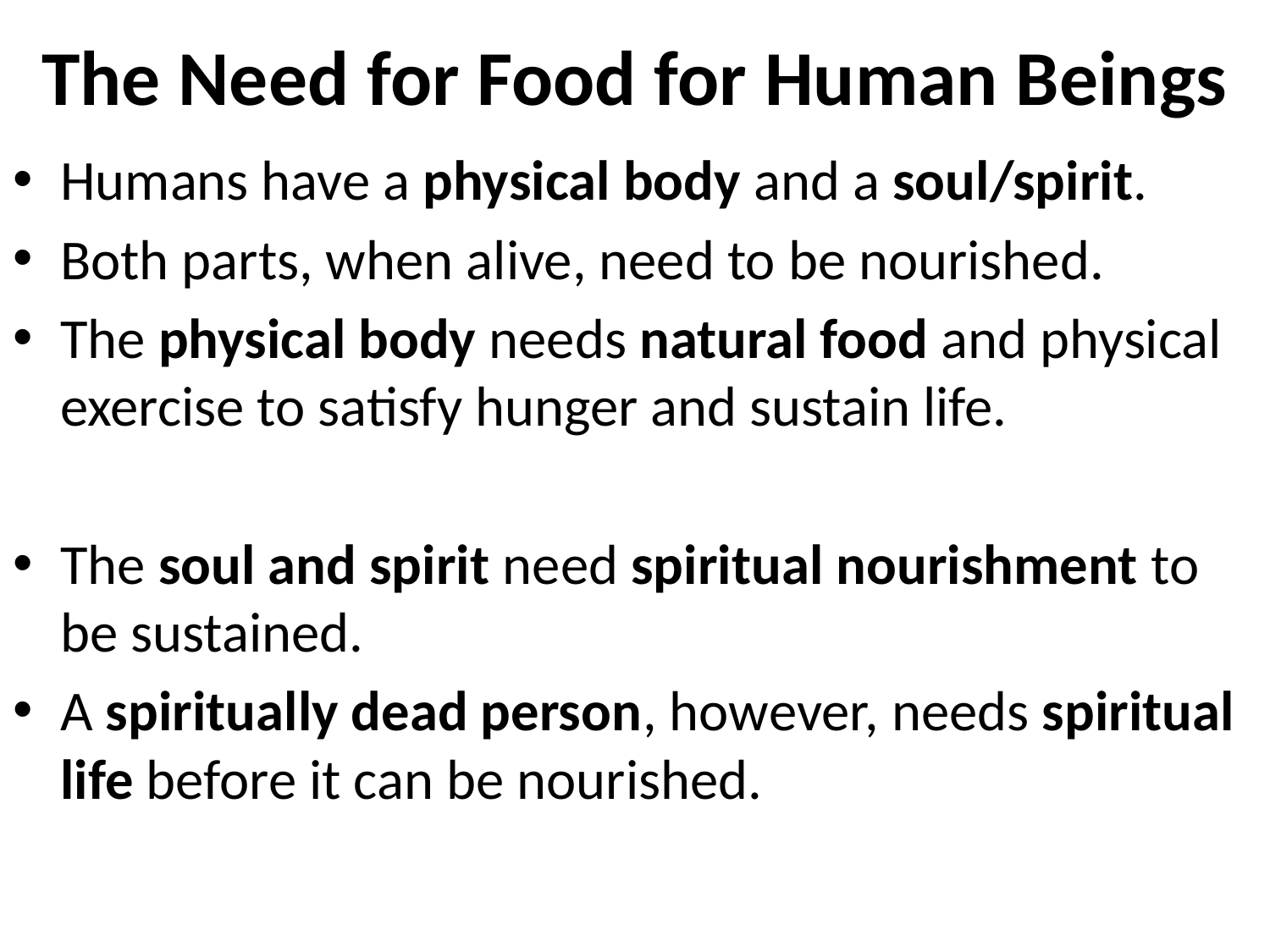

# The Need for Food for Human Beings
Humans have a physical body and a soul/spirit.
Both parts, when alive, need to be nourished.
The physical body needs natural food and physical exercise to satisfy hunger and sustain life.

The soul and spirit need spiritual nourishment to be sustained.
A spiritually dead person, however, needs spiritual life before it can be nourished.